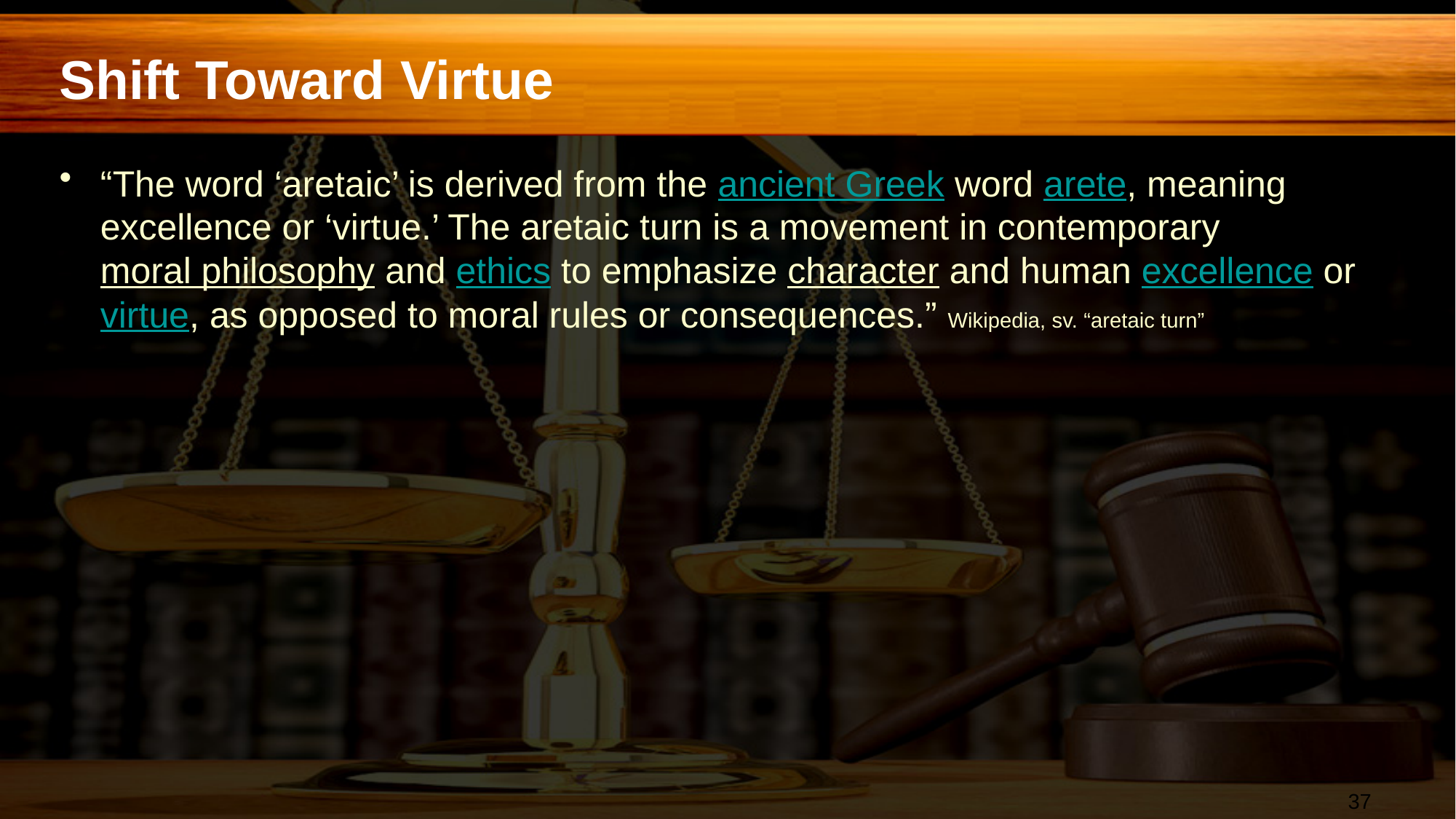

# Shift Toward Virtue
“The word ‘aretaic’ is derived from the ancient Greek word arete, meaning excellence or ‘virtue.’ The aretaic turn is a movement in contemporary moral philosophy and ethics to emphasize character and human excellence or virtue, as opposed to moral rules or consequences.” Wikipedia, sv. “aretaic turn”
37